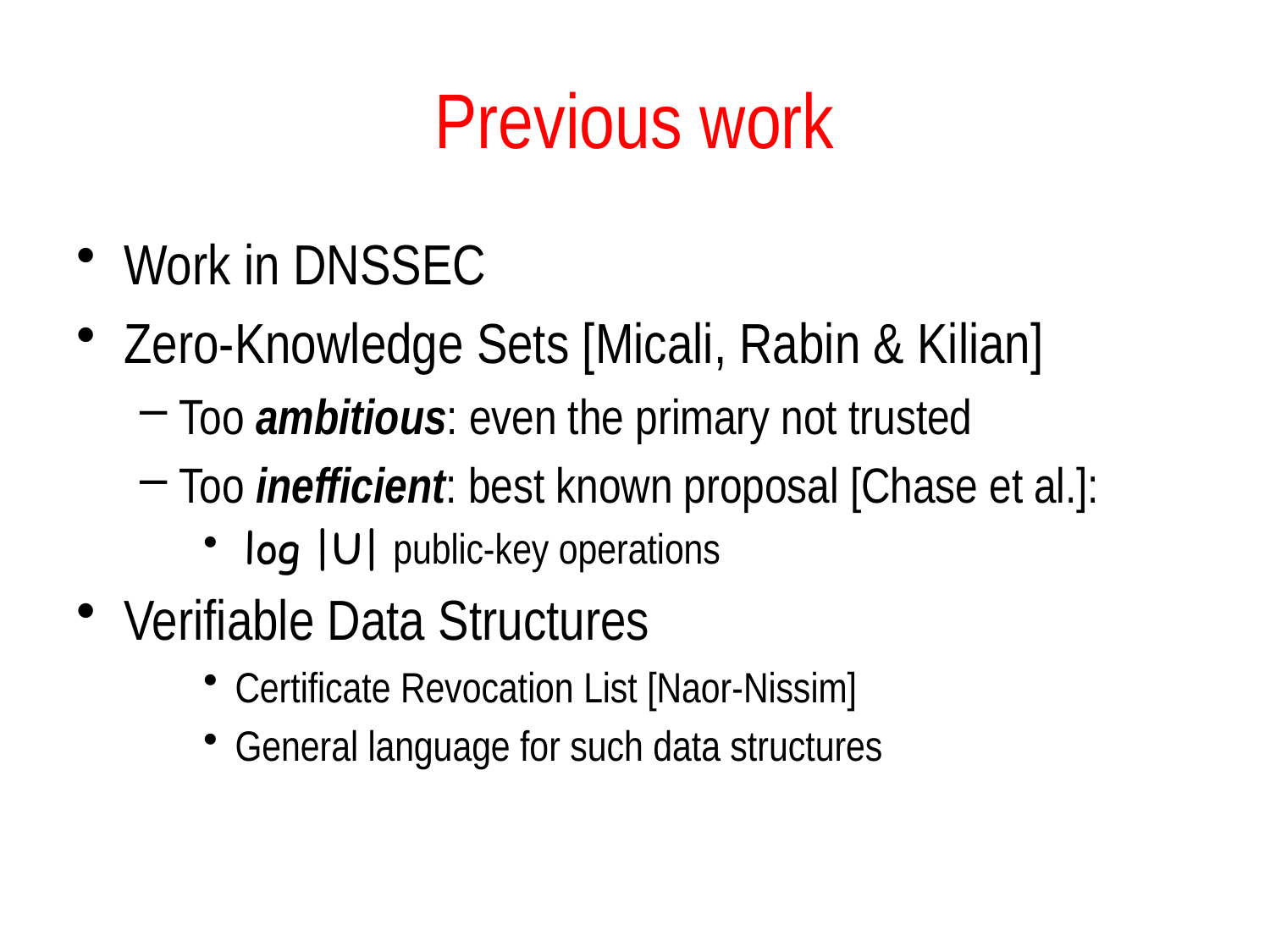

# Previous work
Work in DNSSEC
Zero-Knowledge Sets [Micali, Rabin & Kilian]
Too ambitious: even the primary not trusted
Too inefficient: best known proposal [Chase et al.]:
 log |U| public-key operations
Verifiable Data Structures
Certificate Revocation List [Naor-Nissim]
General language for such data structures